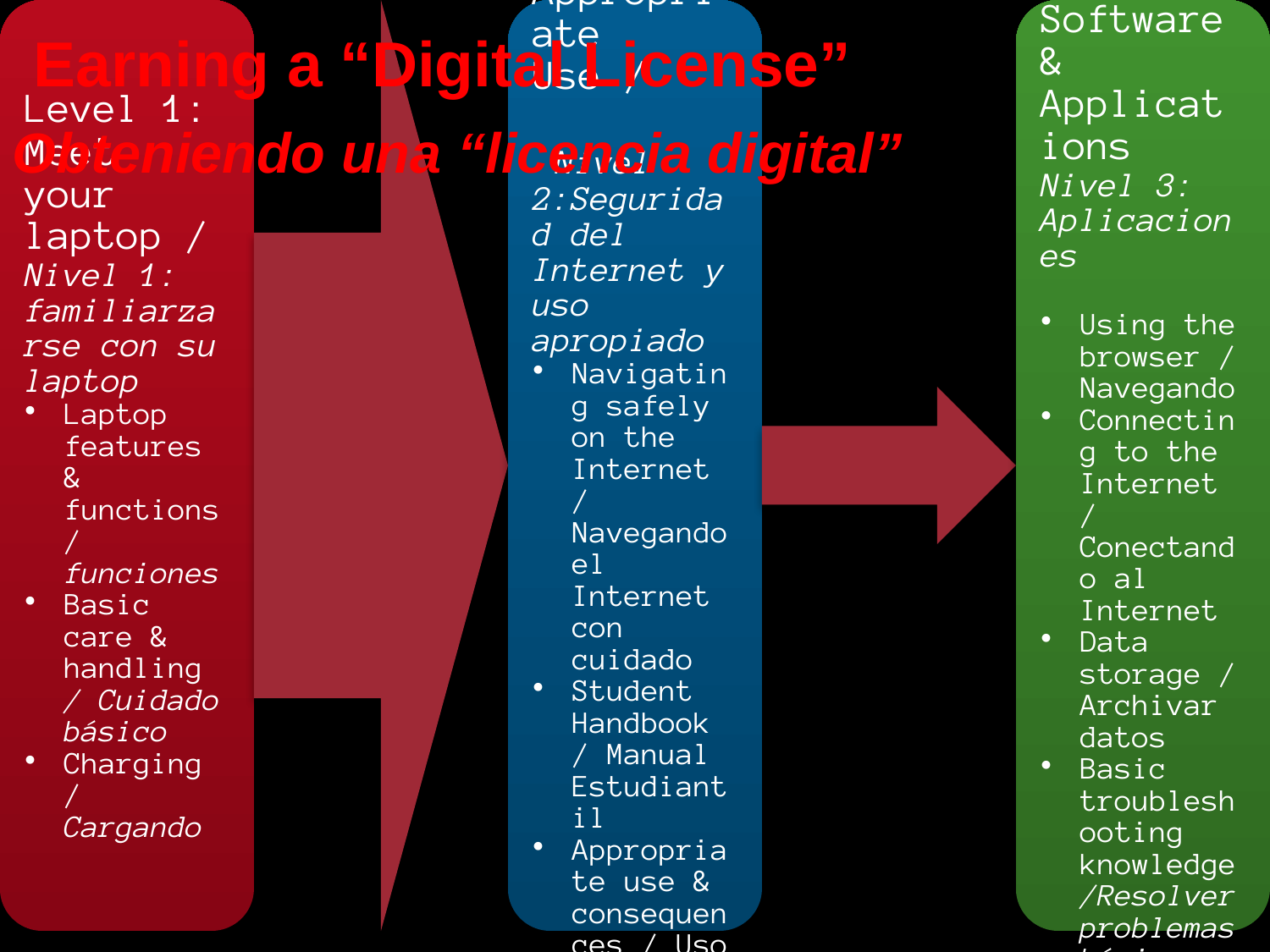

Laptop features & functions / funciones
Navigating safely on the Internet / Navegando el Internet con cuidado
Nivel 3: Aplicaciones
Using the browser / Navegando
Basic care & handling / Cuidado básico
Charging / Cargando
Student Handbook / Manual Estudiantil
Connecting to the Internet / Conectando al Internet
Data storage / Archivar datos
Earning a “Digital License”
Obteniendo una “licencia digital”